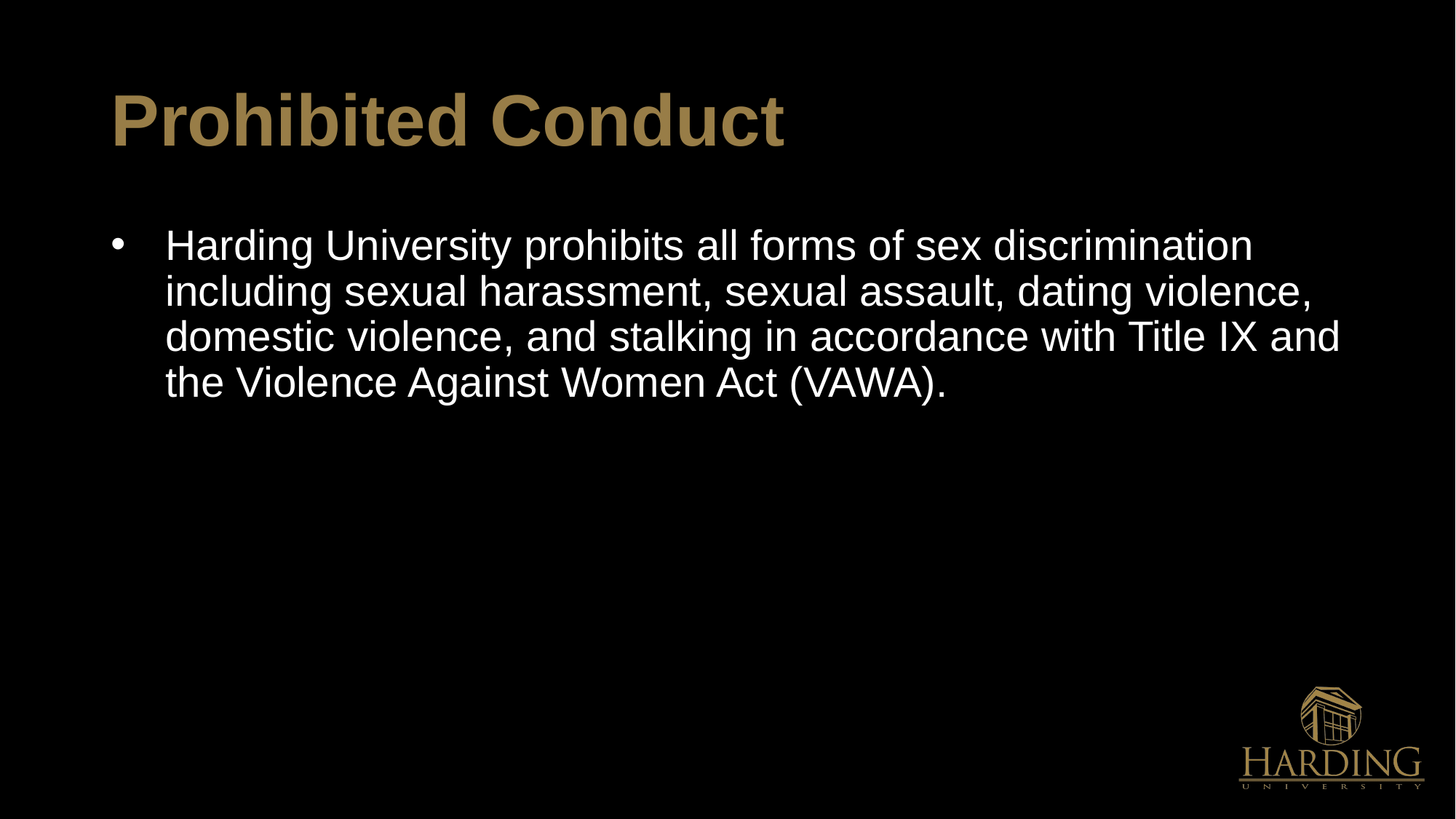

# Prohibited Conduct
Harding University prohibits all forms of sex discrimination including sexual harassment, sexual assault, dating violence, domestic violence, and stalking in accordance with Title IX and the Violence Against Women Act (VAWA).